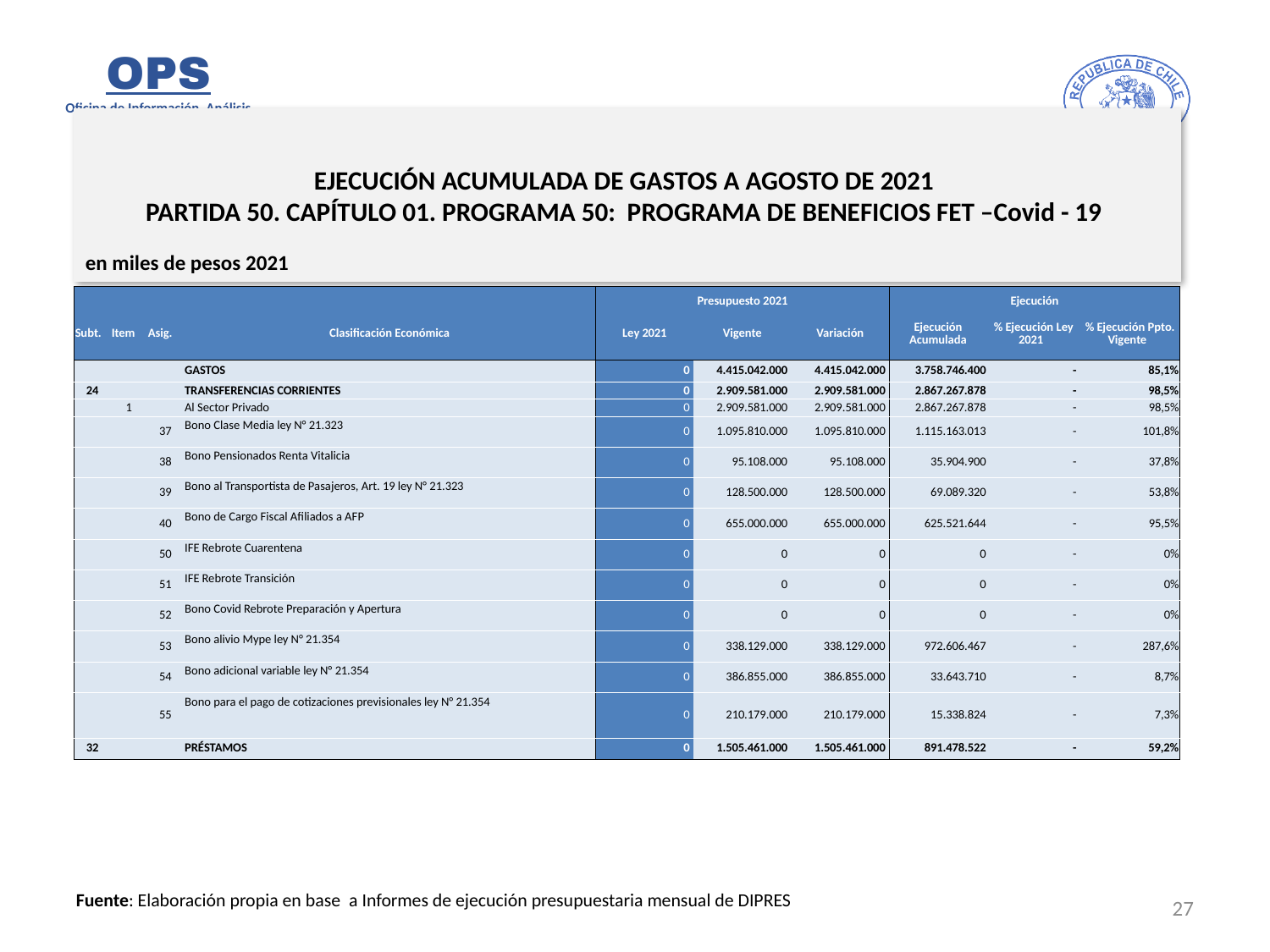

# EJECUCIÓN ACUMULADA DE GASTOS A AGOSTO DE 2021 PARTIDA 50. CAPÍTULO 01. PROGRAMA 50:  PROGRAMA DE BENEFICIOS FET –Covid - 19
en miles de pesos 2021
|  |  |  |  | Presupuesto 2021 |  |  | Ejecución |  |  |
| --- | --- | --- | --- | --- | --- | --- | --- | --- | --- |
| Subt. | Item | Asig. | Clasificación Económica | Ley 2021 | Vigente | Variación | Ejecución Acumulada | % Ejecución Ley 2021 | % Ejecución Ppto. Vigente |
|  |  |  | GASTOS | 0 | 4.415.042.000 | 4.415.042.000 | 3.758.746.400 | - | 85,1% |
| 24 |  |  | TRANSFERENCIAS CORRIENTES | 0 | 2.909.581.000 | 2.909.581.000 | 2.867.267.878 | - | 98,5% |
|  | 1 |  | Al Sector Privado | 0 | 2.909.581.000 | 2.909.581.000 | 2.867.267.878 | - | 98,5% |
|  |  | 37 | Bono Clase Media ley N° 21.323 | 0 | 1.095.810.000 | 1.095.810.000 | 1.115.163.013 | - | 101,8% |
|  |  | 38 | Bono Pensionados Renta Vitalicia | 0 | 95.108.000 | 95.108.000 | 35.904.900 | - | 37,8% |
|  |  | 39 | Bono al Transportista de Pasajeros, Art. 19 ley N° 21.323 | 0 | 128.500.000 | 128.500.000 | 69.089.320 | - | 53,8% |
|  |  | 40 | Bono de Cargo Fiscal Afiliados a AFP | 0 | 655.000.000 | 655.000.000 | 625.521.644 | - | 95,5% |
|  |  | 50 | IFE Rebrote Cuarentena | 0 | 0 | 0 | 0 | - | 0% |
|  |  | 51 | IFE Rebrote Transición | 0 | 0 | 0 | 0 | - | 0% |
|  |  | 52 | Bono Covid Rebrote Preparación y Apertura | 0 | 0 | 0 | 0 | - | 0% |
|  |  | 53 | Bono alivio Mype ley N° 21.354 | 0 | 338.129.000 | 338.129.000 | 972.606.467 | - | 287,6% |
|  |  | 54 | Bono adicional variable ley N° 21.354 | 0 | 386.855.000 | 386.855.000 | 33.643.710 | - | 8,7% |
|  |  | 55 | Bono para el pago de cotizaciones previsionales ley N° 21.354 | 0 | 210.179.000 | 210.179.000 | 15.338.824 | - | 7,3% |
| 32 |  |  | PRÉSTAMOS | 0 | 1.505.461.000 | 1.505.461.000 | 891.478.522 | - | 59,2% |
27